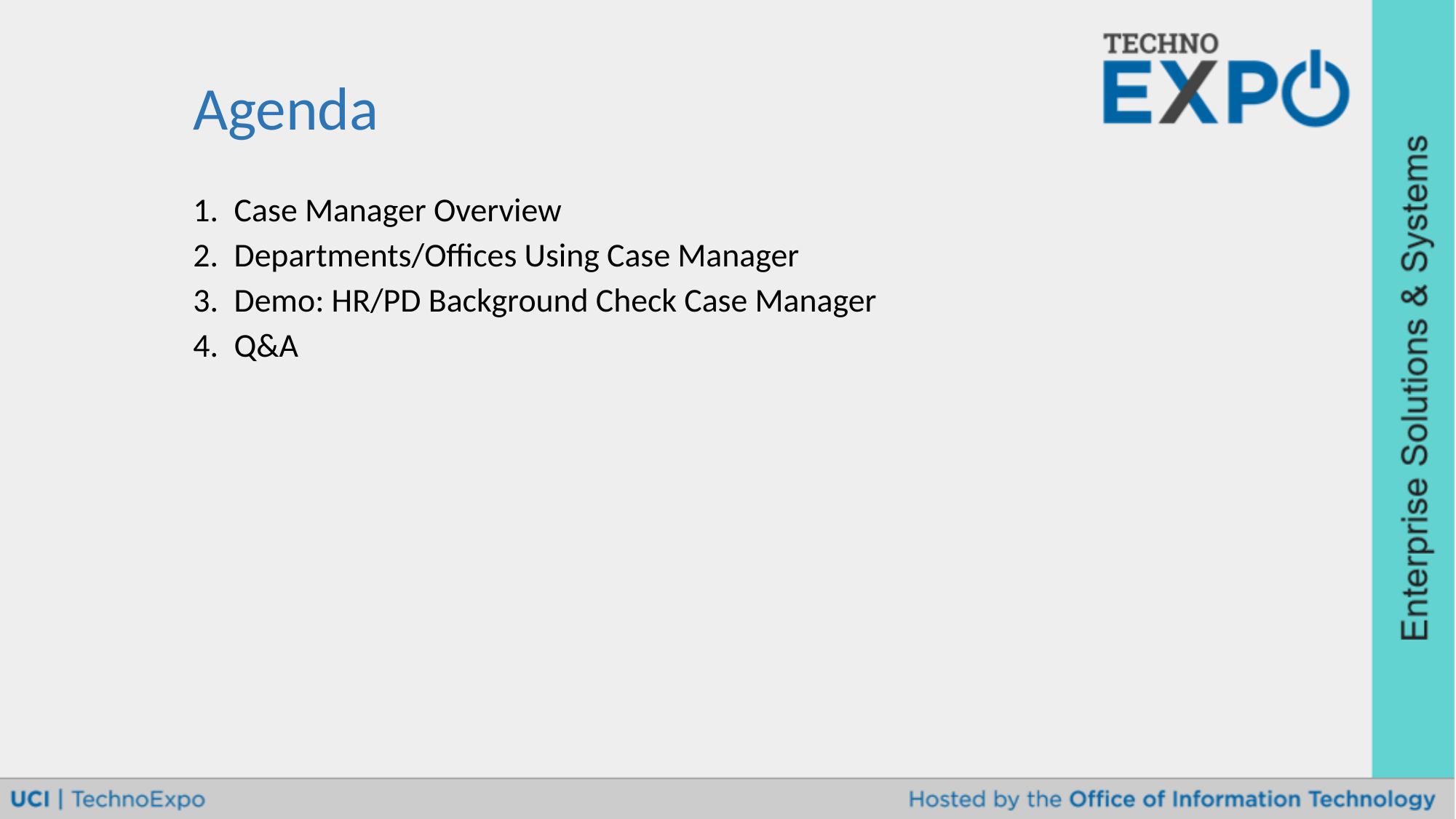

Agenda
Case Manager Overview
Departments/Offices Using Case Manager
Demo: HR/PD Background Check Case Manager
Q&A